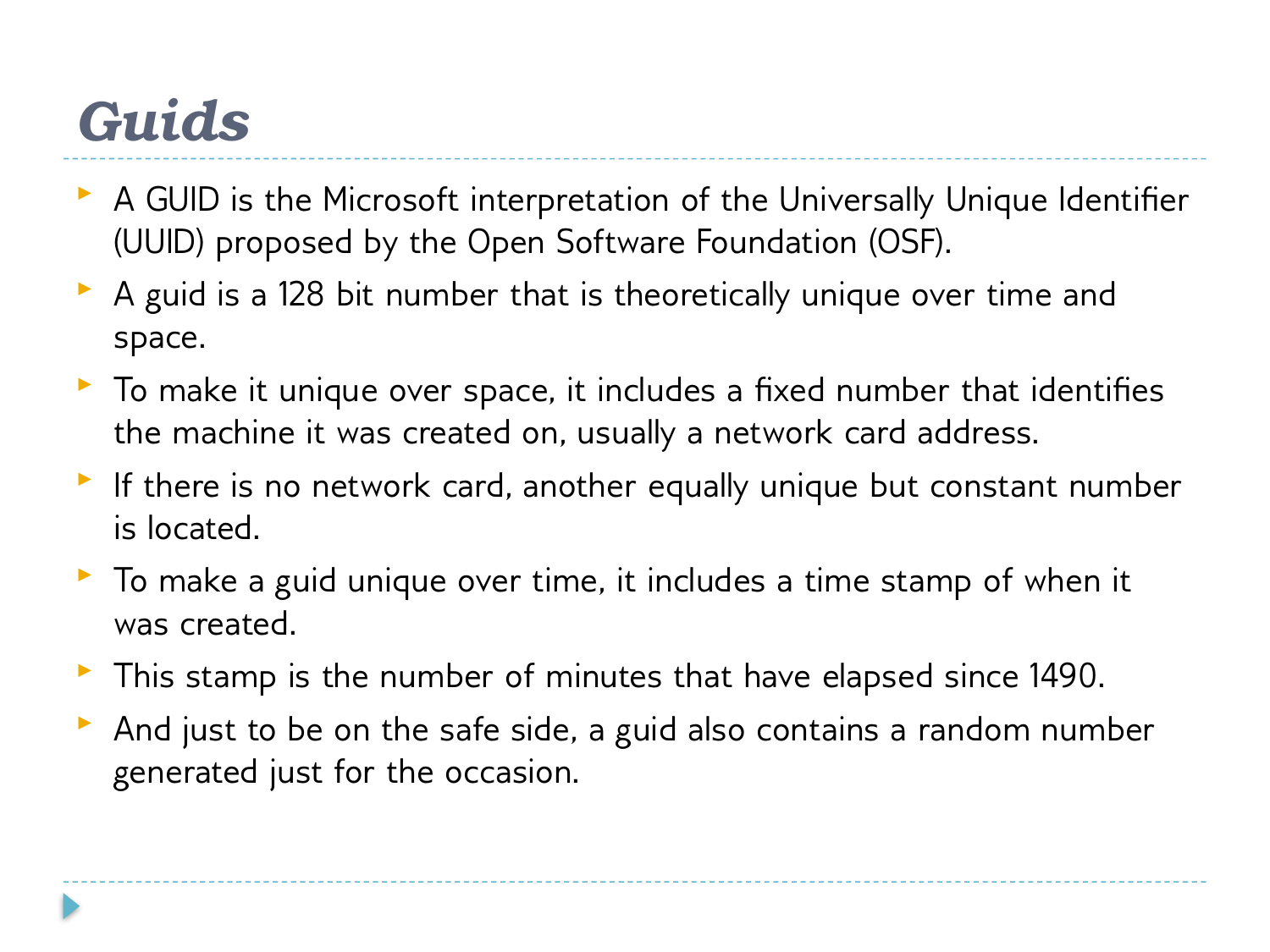

# Guids
A GUID is the Microsoft interpretation of the Universally Unique Identifier (UUID) proposed by the Open Software Foundation (OSF).
A guid is a 128 bit number that is theoretically unique over time and space.
To make it unique over space, it includes a fixed number that identifies the machine it was created on, usually a network card address.
If there is no network card, another equally unique but constant number is located.
To make a guid unique over time, it includes a time stamp of when it was created.
This stamp is the number of minutes that have elapsed since 1490.
And just to be on the safe side, a guid also contains a random number generated just for the occasion.